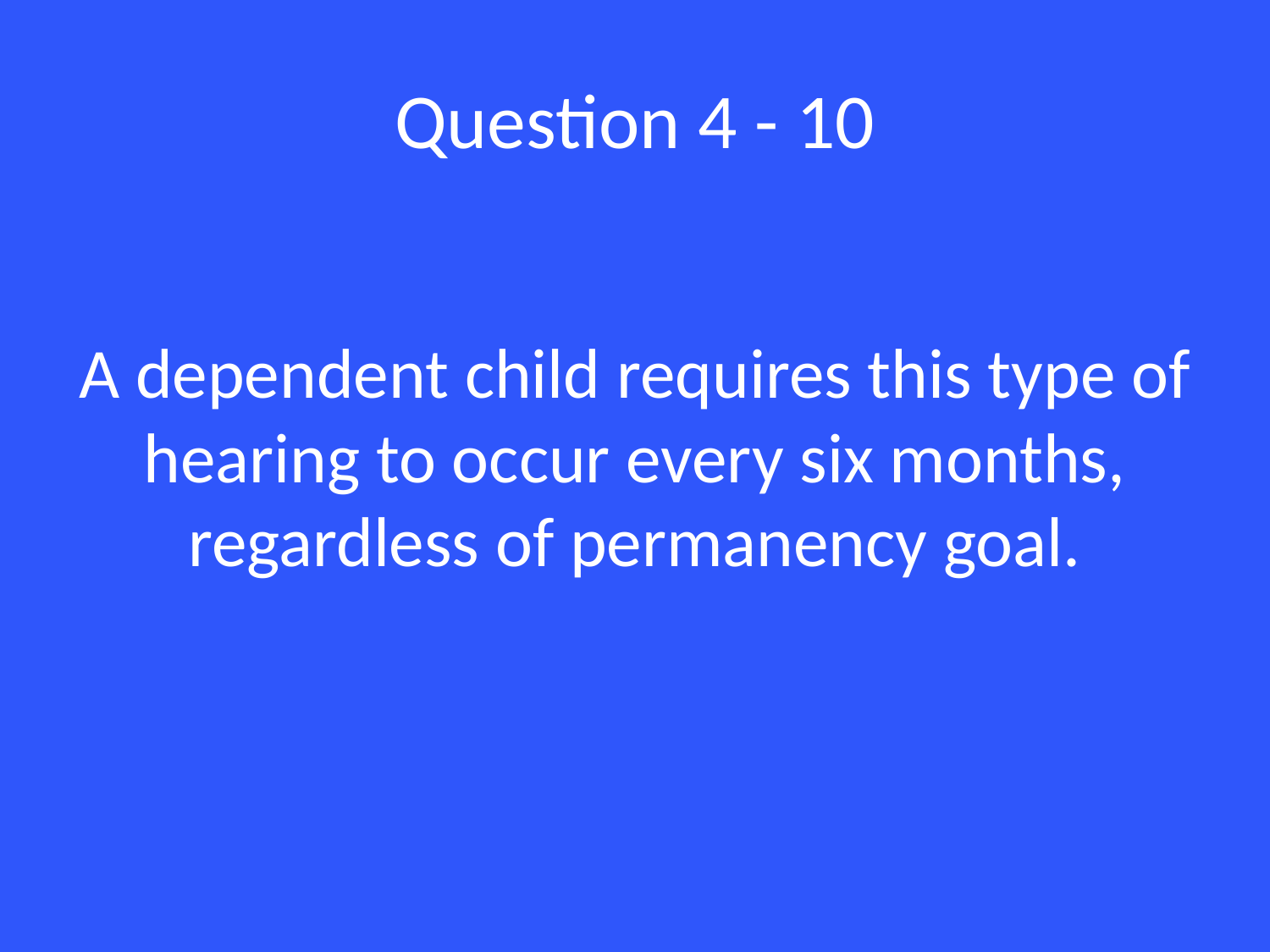

# Question 4 - 10

A dependent child requires this type of hearing to occur every six months, regardless of permanency goal.